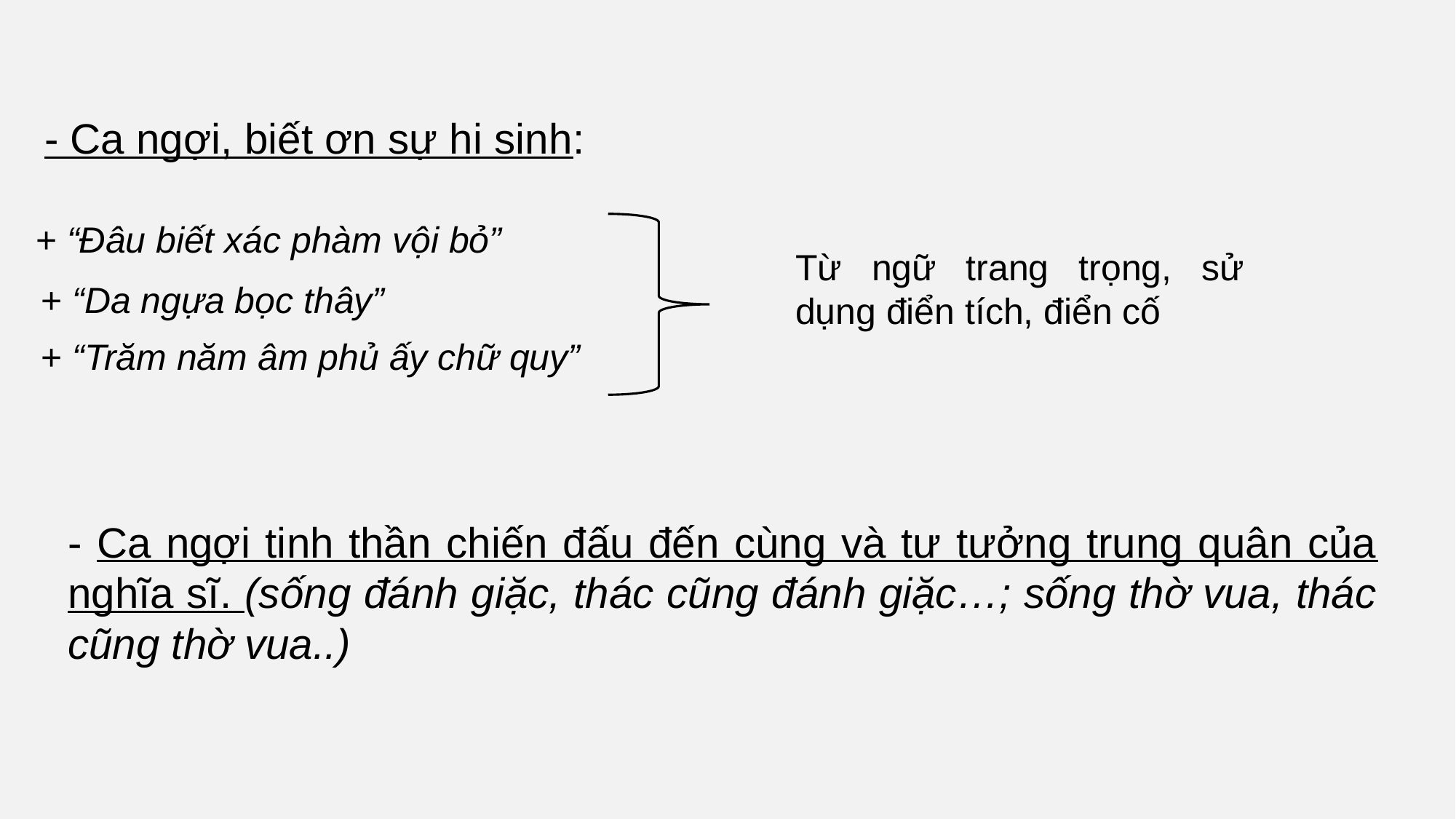

- Ca ngợi, biết ơn sự hi sinh:
+ “Đâu biết xác phàm vội bỏ”

Từ ngữ trang trọng, sử dụng điển tích, điển cố
+ “Da ngựa bọc thây”
+ “Trăm năm âm phủ ấy chữ quy”
- Ca ngợi tinh thần chiến đấu đến cùng và tư tưởng trung quân của nghĩa sĩ. (sống đánh giặc, thác cũng đánh giặc…; sống thờ vua, thác cũng thờ vua..)